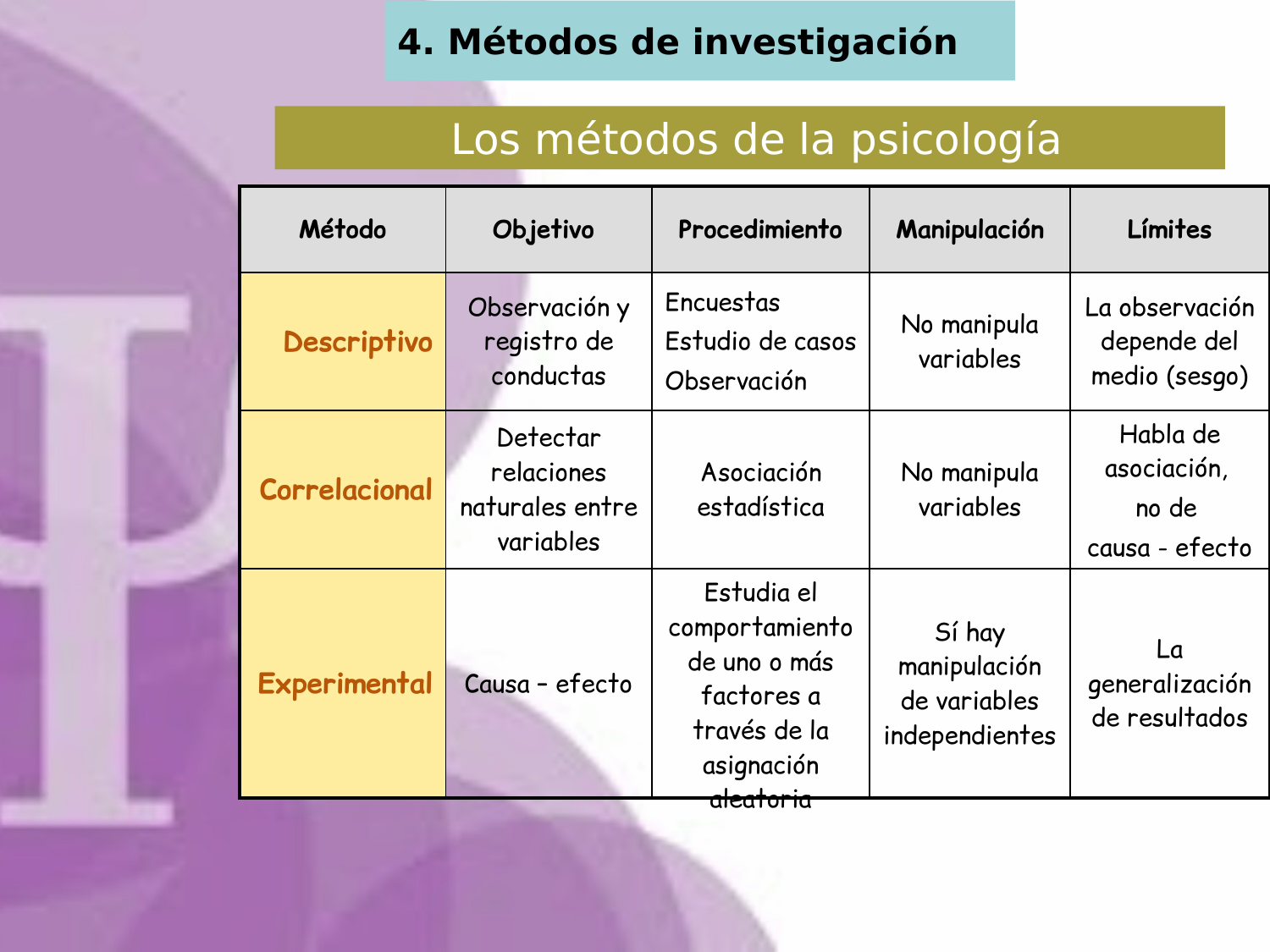

4. Métodos de investigación
  Los métodos de la psicología
| Método | Objetivo | Procedimiento | Manipulación | Límites |
| --- | --- | --- | --- | --- |
| Descriptivo | Observación y registro de conductas | Encuestas Estudio de casos Observación | No manipula variables | La observación depende del medio (sesgo) |
| Correlacional | Detectar relaciones naturales entre variables | Asociación estadística | No manipula variables | Habla de asociación, no de causa - efecto |
| Experimental | Causa – efecto | Estudia el comportamiento de uno o más factores a través de la asignación aleatoria | Sí hay manipulación de variables independientes | La generalización de resultados |